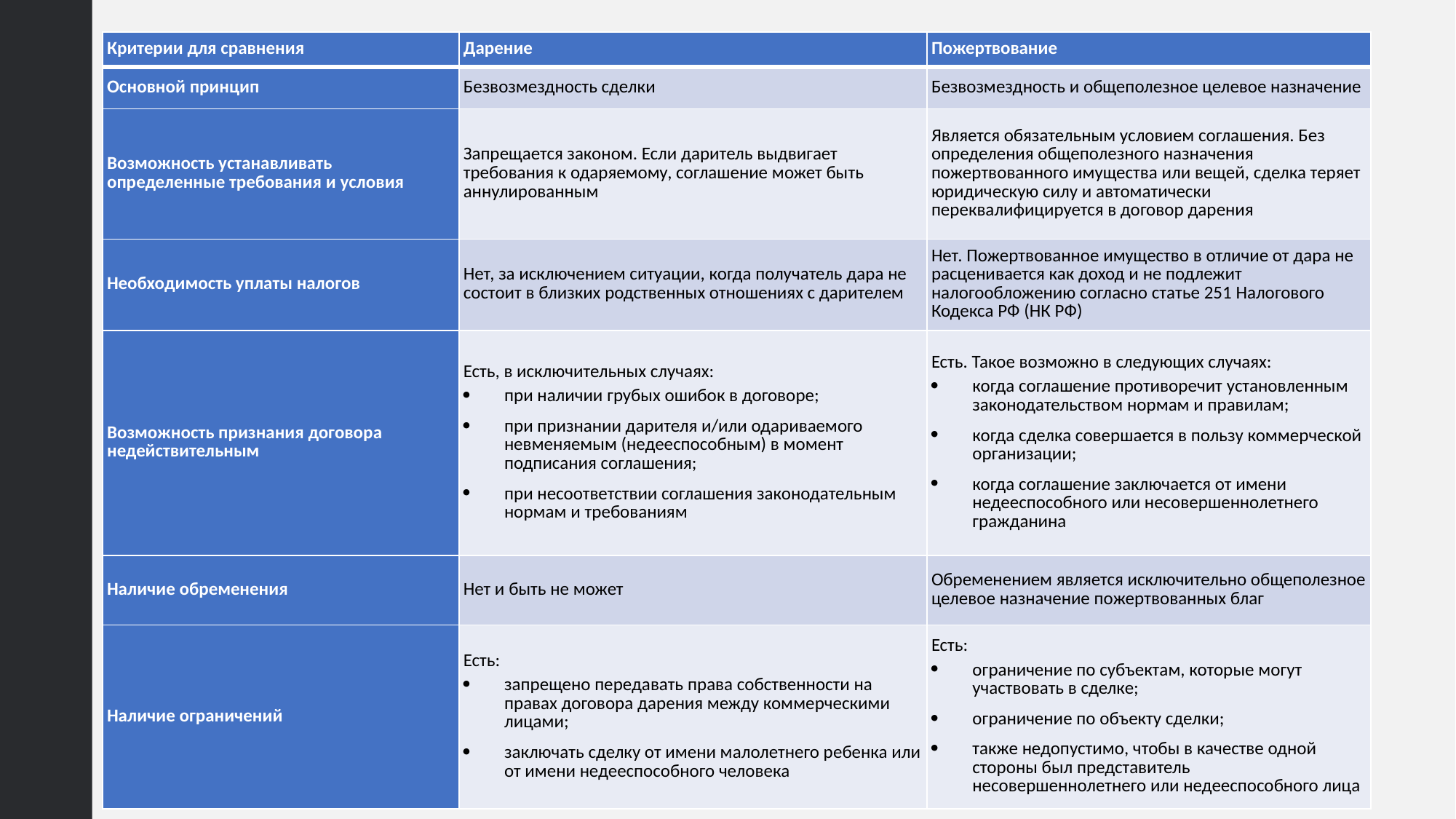

| Критерии для сравнения | Дарение | Пожертвование |
| --- | --- | --- |
| Основной принцип | Безвозмездность сделки | Безвозмездность и общеполезное целевое назначение |
| Возможность устанавливать определенные требования и условия | Запрещается законом. Если даритель выдвигает требования к одаряемому, соглашение может быть аннулированным | Является обязательным условием соглашения. Без определения общеполезного назначения пожертвованного имущества или вещей, сделка теряет юридическую силу и автоматически переквалифицируется в договор дарения |
| Необходимость уплаты налогов | Нет, за исключением ситуации, когда получатель дара не состоит в близких родственных отношениях с дарителем | Нет. Пожертвованное имущество в отличие от дара не расценивается как доход и не подлежит налогообложению согласно статье 251 Налогового Кодекса РФ (НК РФ) |
| Возможность признания договора недействительным | Есть, в исключительных случаях: при наличии грубых ошибок в договоре; при признании дарителя и/или одариваемого невменяемым (недееспособным) в момент подписания соглашения; при несоответствии соглашения законодательным нормам и требованиям | Есть. Такое возможно в следующих случаях: когда соглашение противоречит установленным законодательством нормам и правилам; когда сделка совершается в пользу коммерческой организации; когда соглашение заключается от имени недееспособного или несовершеннолетнего гражданина |
| Наличие обременения | Нет и быть не может | Обременением является исключительно общеполезное целевое назначение пожертвованных благ |
| Наличие ограничений | Есть: запрещено передавать права собственности на правах договора дарения между коммерческими лицами; заключать сделку от имени малолетнего ребенка или от имени недееспособного человека | Есть: ограничение по субъектам, которые могут участвовать в сделке; ограничение по объекту сделки; также недопустимо, чтобы в качестве одной стороны был представитель несовершеннолетнего или недееспособного лица |